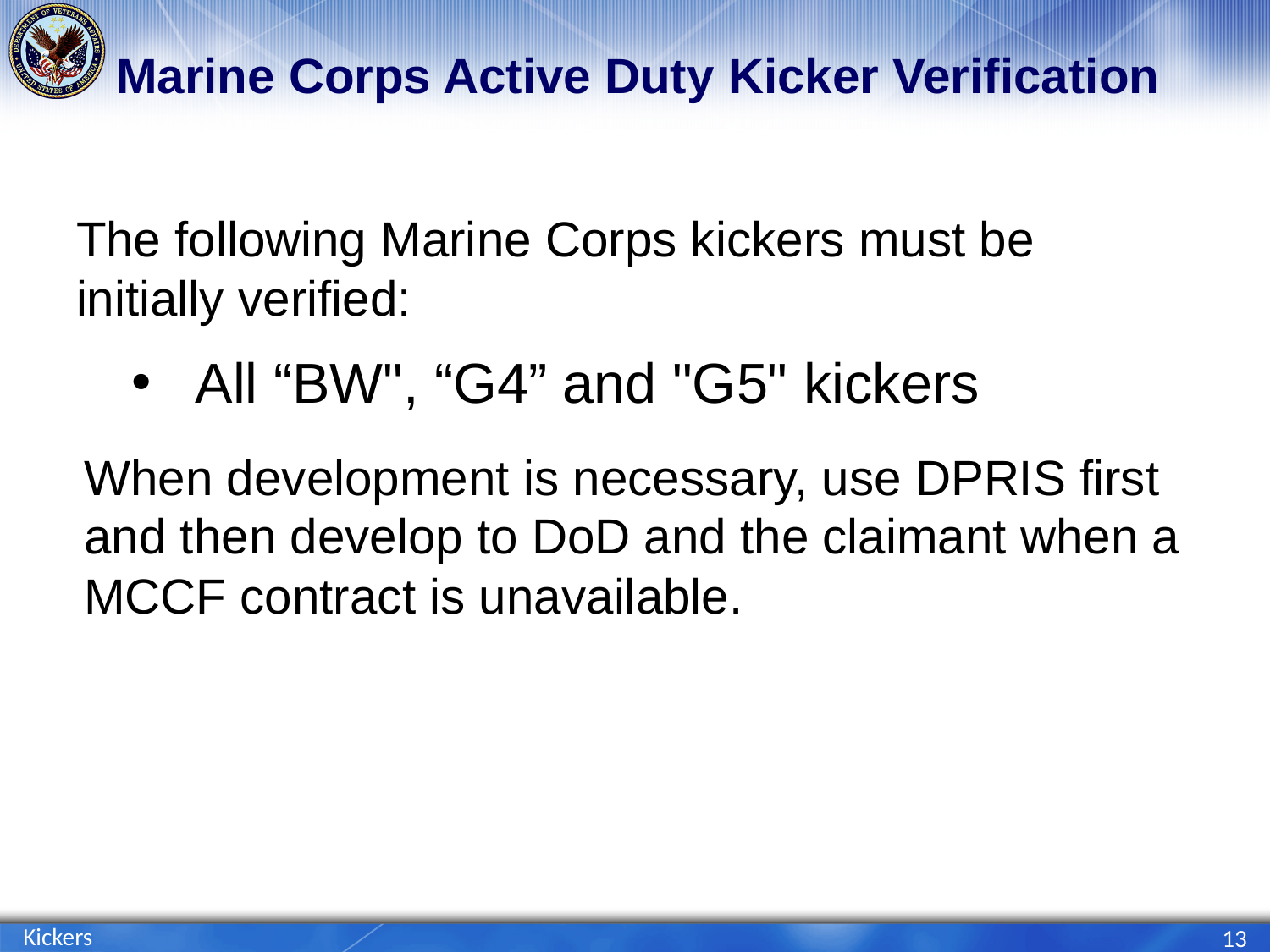

# Marine Corps Active Duty Kicker Verification
The following Marine Corps kickers must be initially verified:

All “BW", “G4” and "G5" kickers

When development is necessary, use DPRIS first and then develop to DoD and the claimant when a MCCF contract is unavailable.

Kickers
13